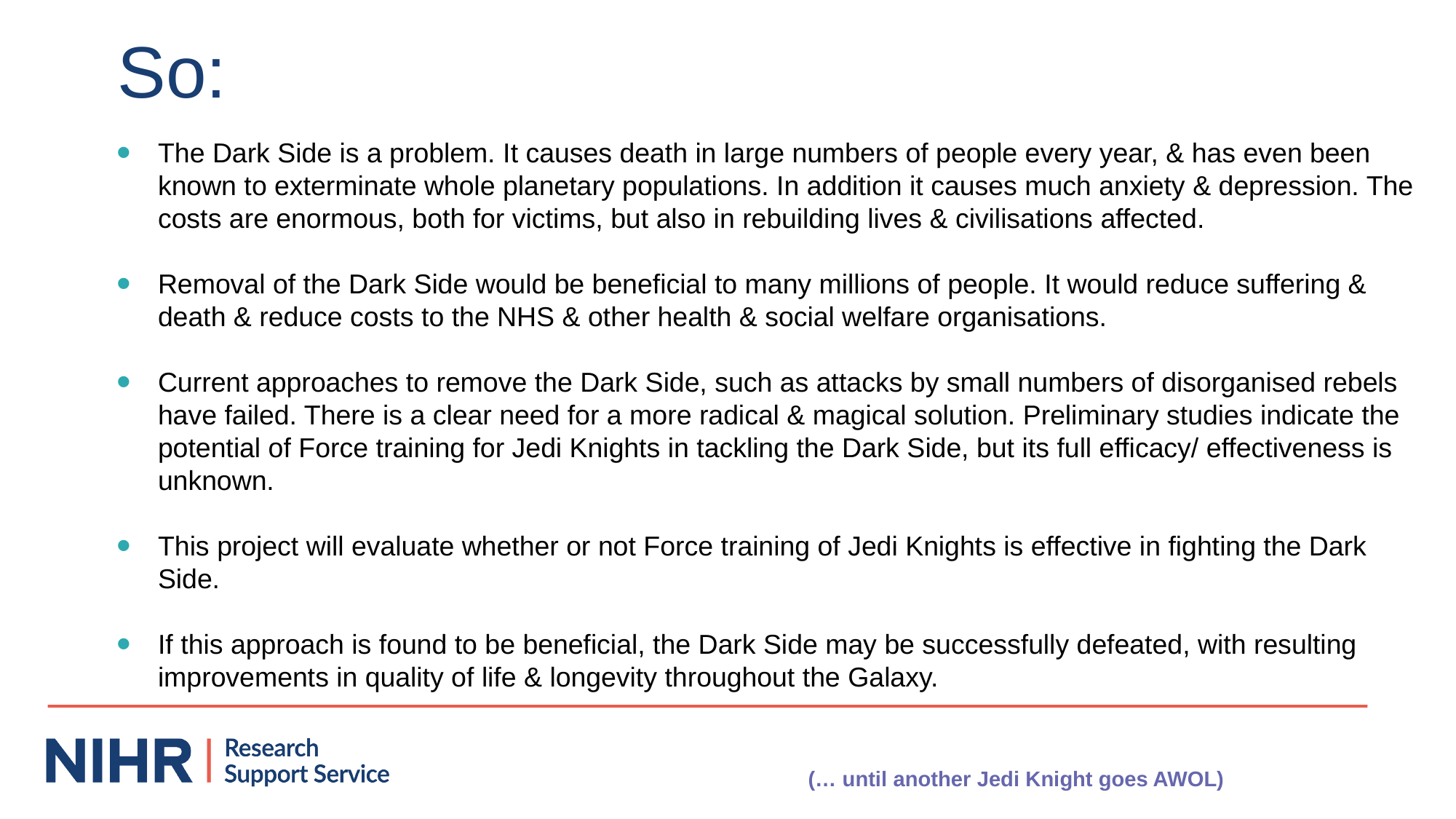

So:
The Dark Side is a problem. It causes death in large numbers of people every year, & has even been known to exterminate whole planetary populations. In addition it causes much anxiety & depression. The costs are enormous, both for victims, but also in rebuilding lives & civilisations affected.

Removal of the Dark Side would be beneficial to many millions of people. It would reduce suffering & death & reduce costs to the NHS & other health & social welfare organisations.

Current approaches to remove the Dark Side, such as attacks by small numbers of disorganised rebels have failed. There is a clear need for a more radical & magical solution. Preliminary studies indicate the potential of Force training for Jedi Knights in tackling the Dark Side, but its full efficacy/ effectiveness is unknown.

This project will evaluate whether or not Force training of Jedi Knights is effective in fighting the Dark Side.

If this approach is found to be beneficial, the Dark Side may be successfully defeated, with resulting improvements in quality of life & longevity throughout the Galaxy.

(… until another Jedi Knight goes AWOL)